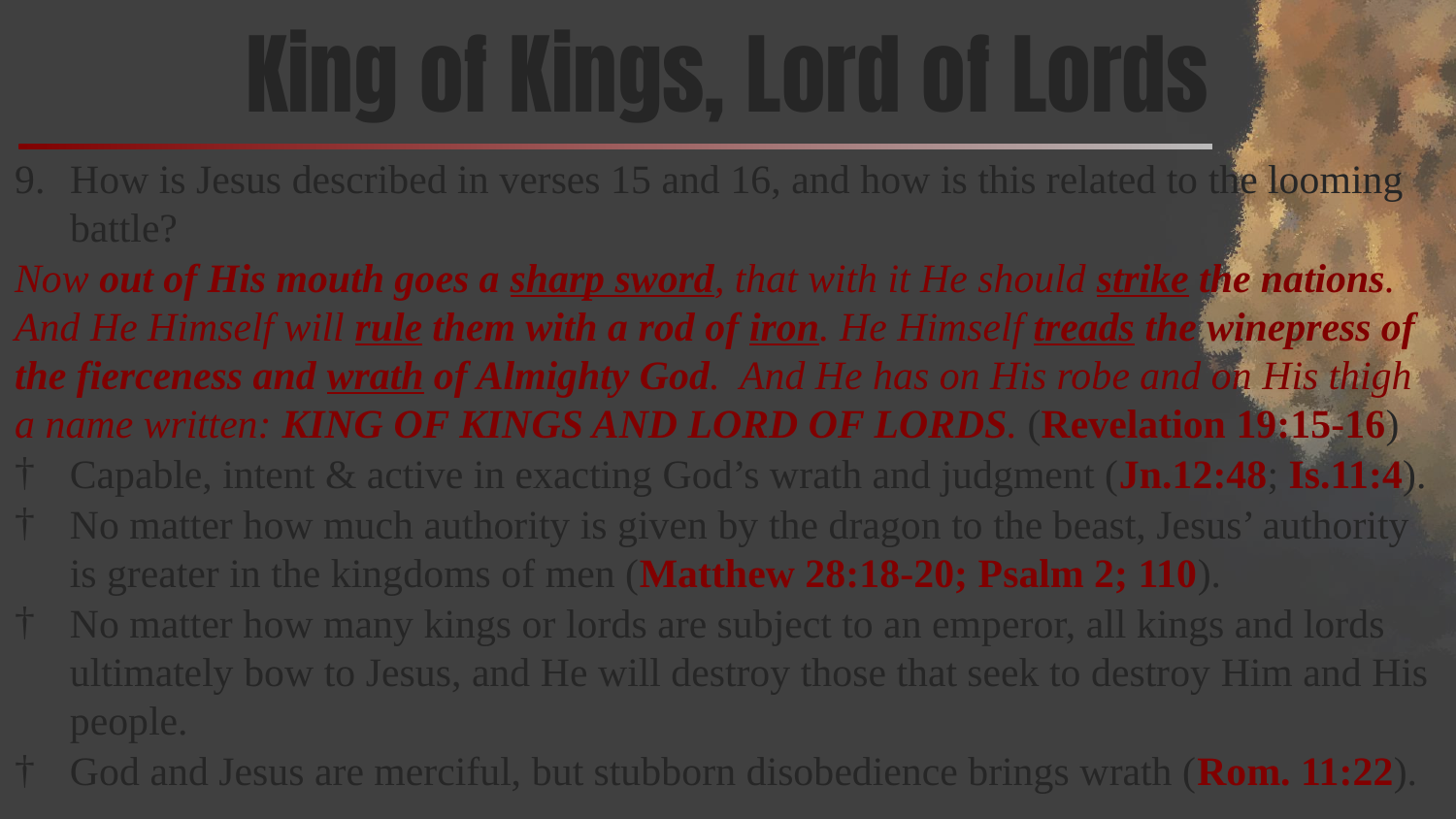

# King of Kings, Lord of Lords
How is Jesus described in verses 15 and 16, and how is this related to the looming battle?
Now out of His mouth goes a sharp sword, that with it He should strike the nations. And He Himself will rule them with a rod of iron. He Himself treads the winepress of the fierceness and wrath of Almighty God.  And He has on His robe and on His thigh a name written: KING OF KINGS AND LORD OF LORDS. (Revelation 19:15-16)
Capable, intent & active in exacting God’s wrath and judgment (Jn.12:48; Is.11:4).
No matter how much authority is given by the dragon to the beast, Jesus’ authority is greater in the kingdoms of men (Matthew 28:18-20; Psalm 2; 110).
No matter how many kings or lords are subject to an emperor, all kings and lords ultimately bow to Jesus, and He will destroy those that seek to destroy Him and His people.
God and Jesus are merciful, but stubborn disobedience brings wrath (Rom. 11:22).